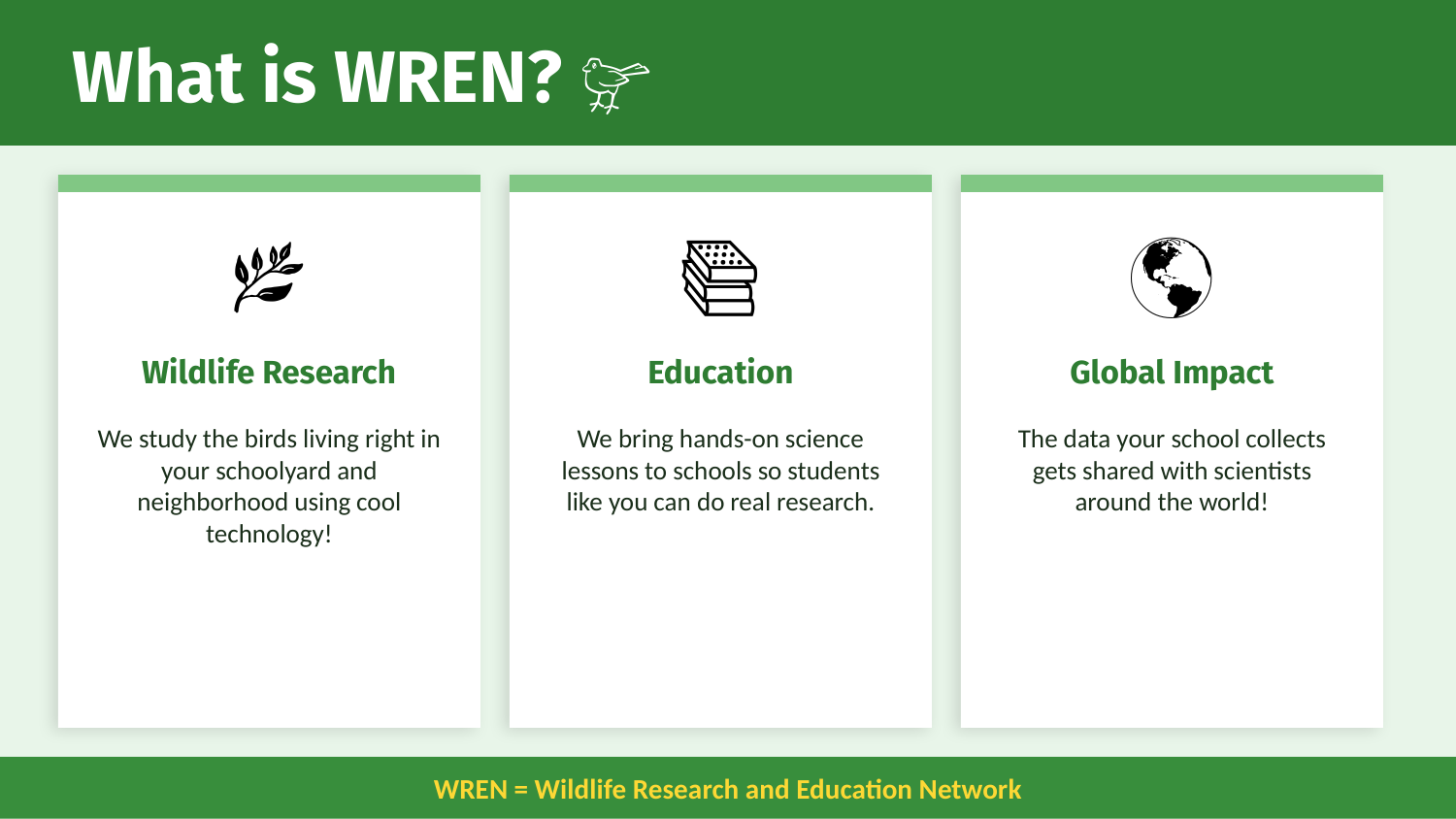

What is WREN? 🐦

🌿
📚
🌎
Wildlife Research
Education
Global Impact
We study the birds living right in your schoolyard and neighborhood using cool technology!
We bring hands-on science lessons to schools so students like you can do real research.
The data your school collects gets shared with scientists around the world!

WREN = Wildlife Research and Education Network